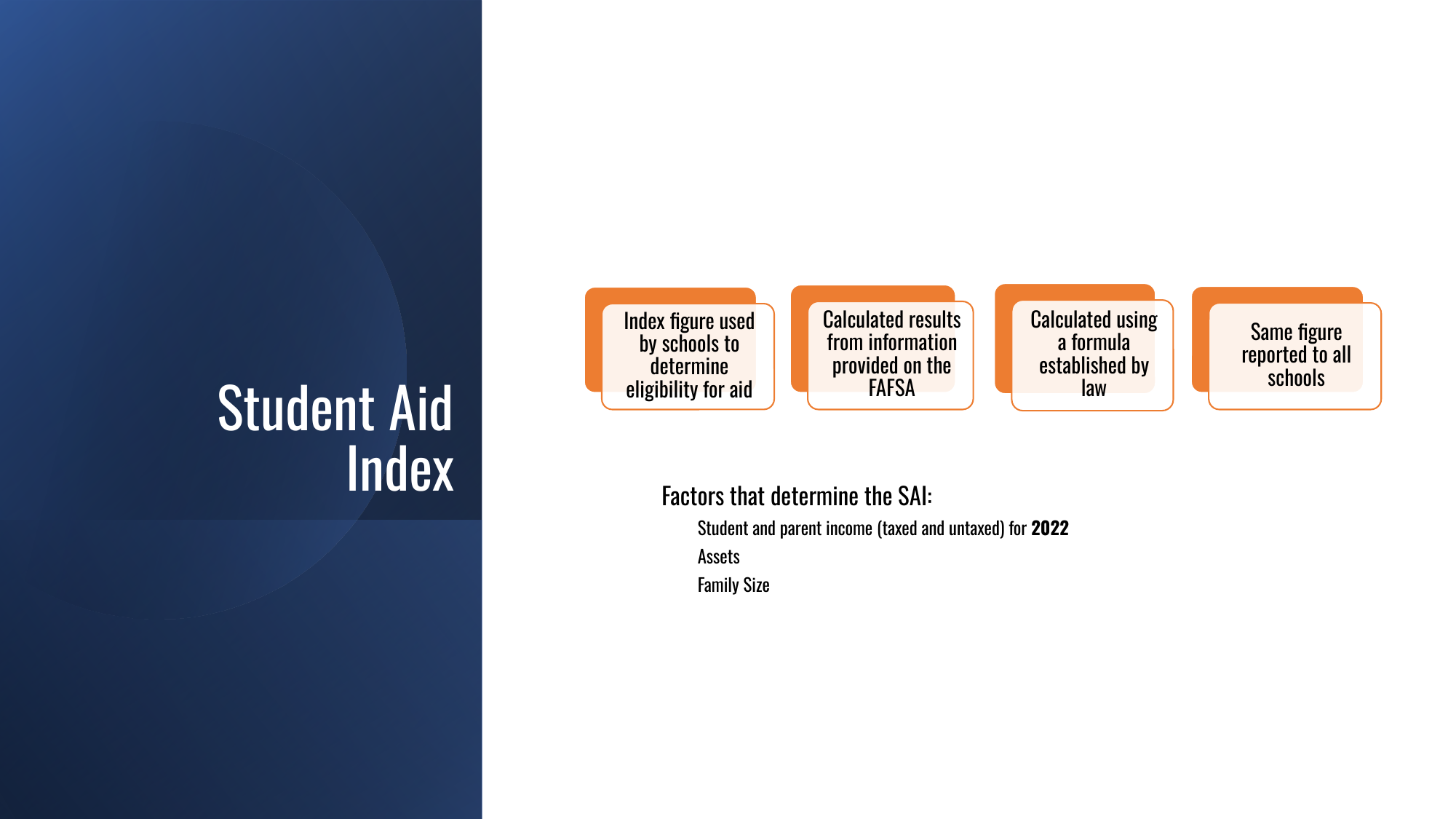

Index figure used by schools to determine eligibility for aid
Calculated results from information provided on the FAFSA
Calculated using a formula established by law
Same figure reported to all schools
# Student Aid Index

Factors that determine the SAI:
Student and parent income (taxed and untaxed) for 2022
Assets
Family Size